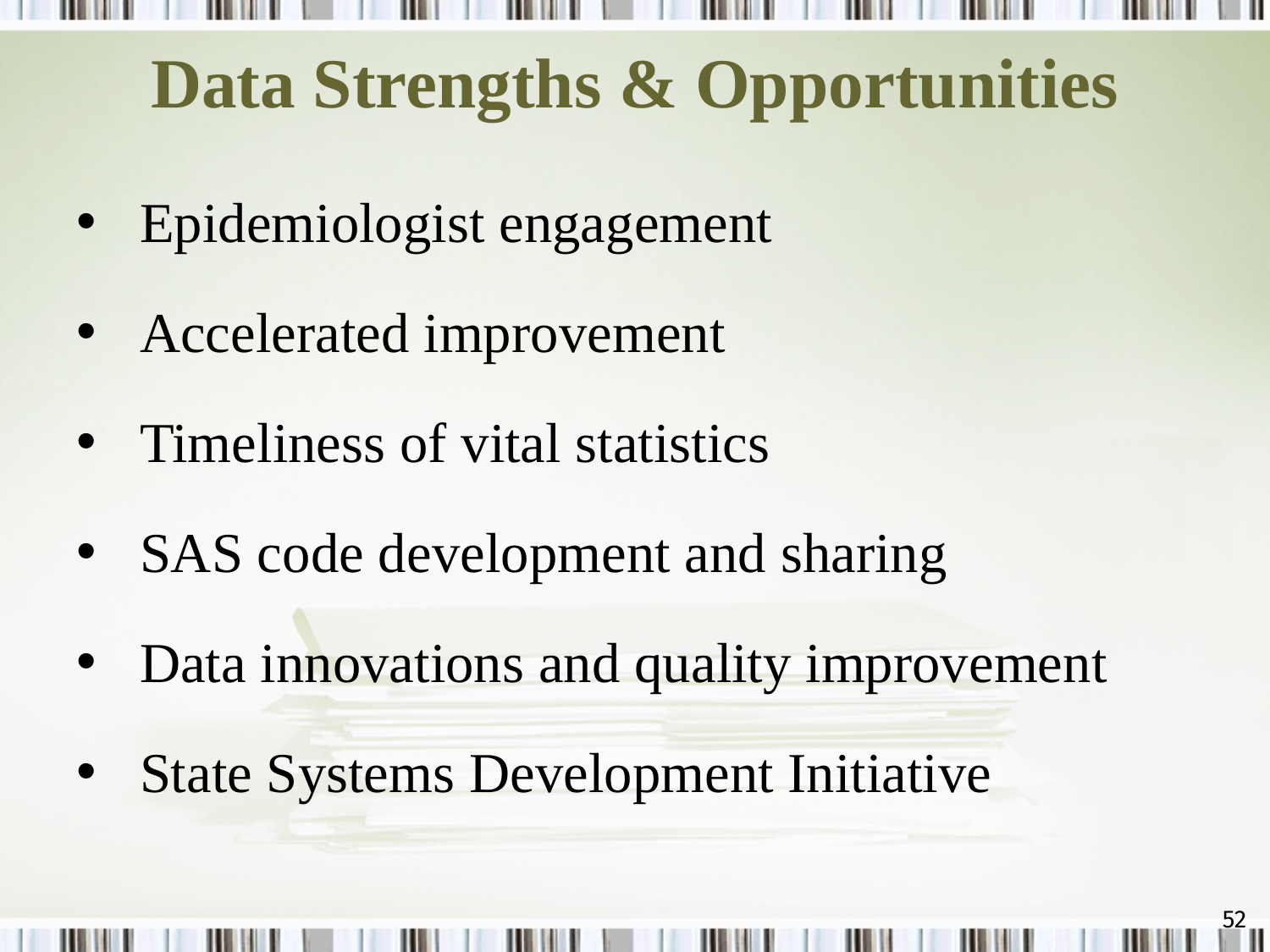

# Data Strengths & Opportunities
Epidemiologist engagement
Accelerated improvement
Timeliness of vital statistics
SAS code development and sharing
Data innovations and quality improvement
State Systems Development Initiative
52